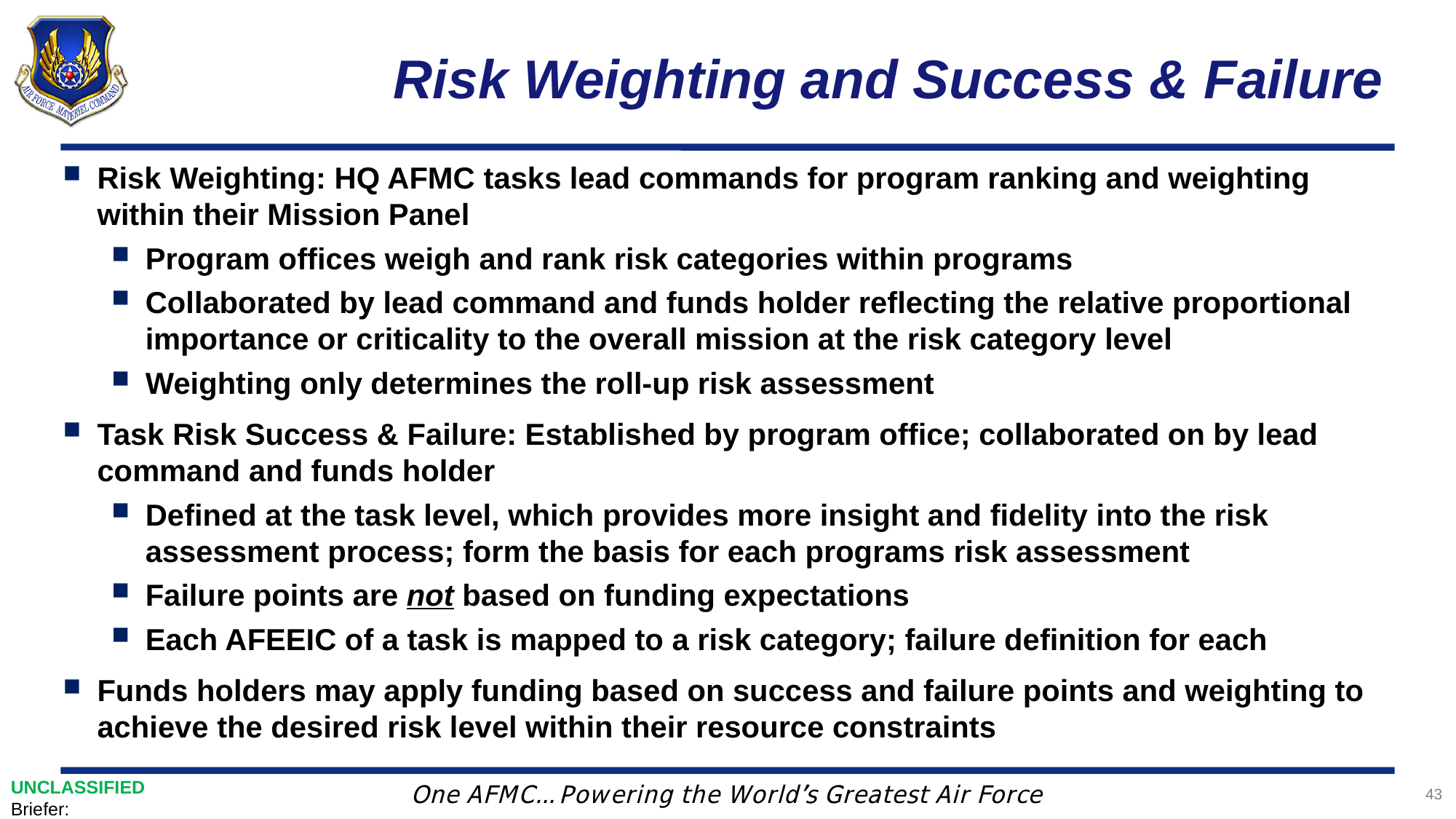

# Risk Weighting and Success & Failure
Risk Weighting: HQ AFMC tasks lead commands for program ranking and weighting within their Mission Panel
Program offices weigh and rank risk categories within programs
Collaborated by lead command and funds holder reflecting the relative proportional importance or criticality to the overall mission at the risk category level
Weighting only determines the roll-up risk assessment
Task Risk Success & Failure: Established by program office; collaborated on by lead command and funds holder
Defined at the task level, which provides more insight and fidelity into the risk assessment process; form the basis for each programs risk assessment
Failure points are not based on funding expectations
Each AFEEIC of a task is mapped to a risk category; failure definition for each
Funds holders may apply funding based on success and failure points and weighting to achieve the desired risk level within their resource constraints

UNCLASSIFIED
Briefer:
43